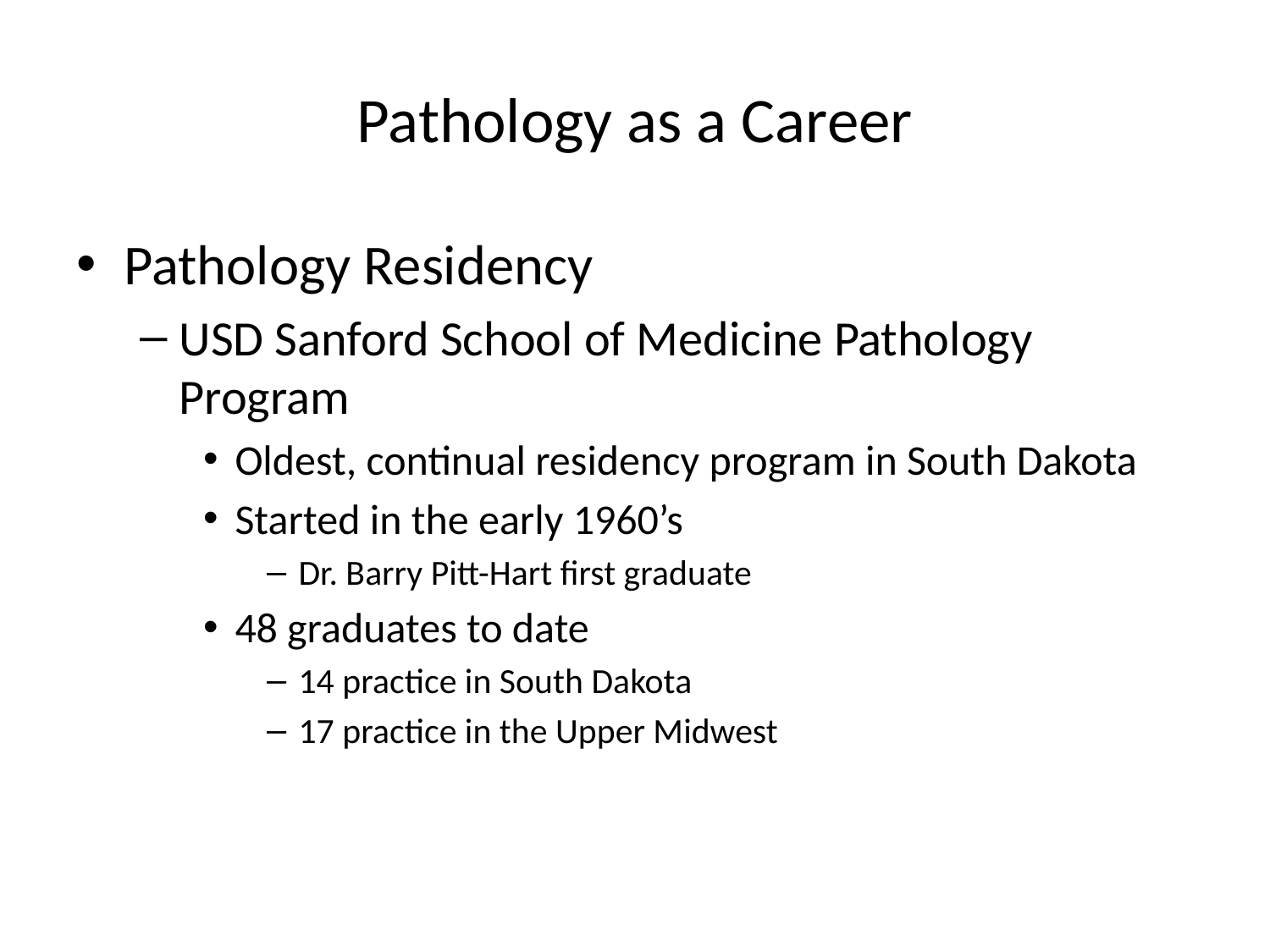

# Pathology as a Career
Pathology Residency
USD Sanford School of Medicine Pathology Program
Oldest, continual residency program in South Dakota
Started in the early 1960’s
Dr. Barry Pitt-Hart first graduate
48 graduates to date
14 practice in South Dakota
17 practice in the Upper Midwest